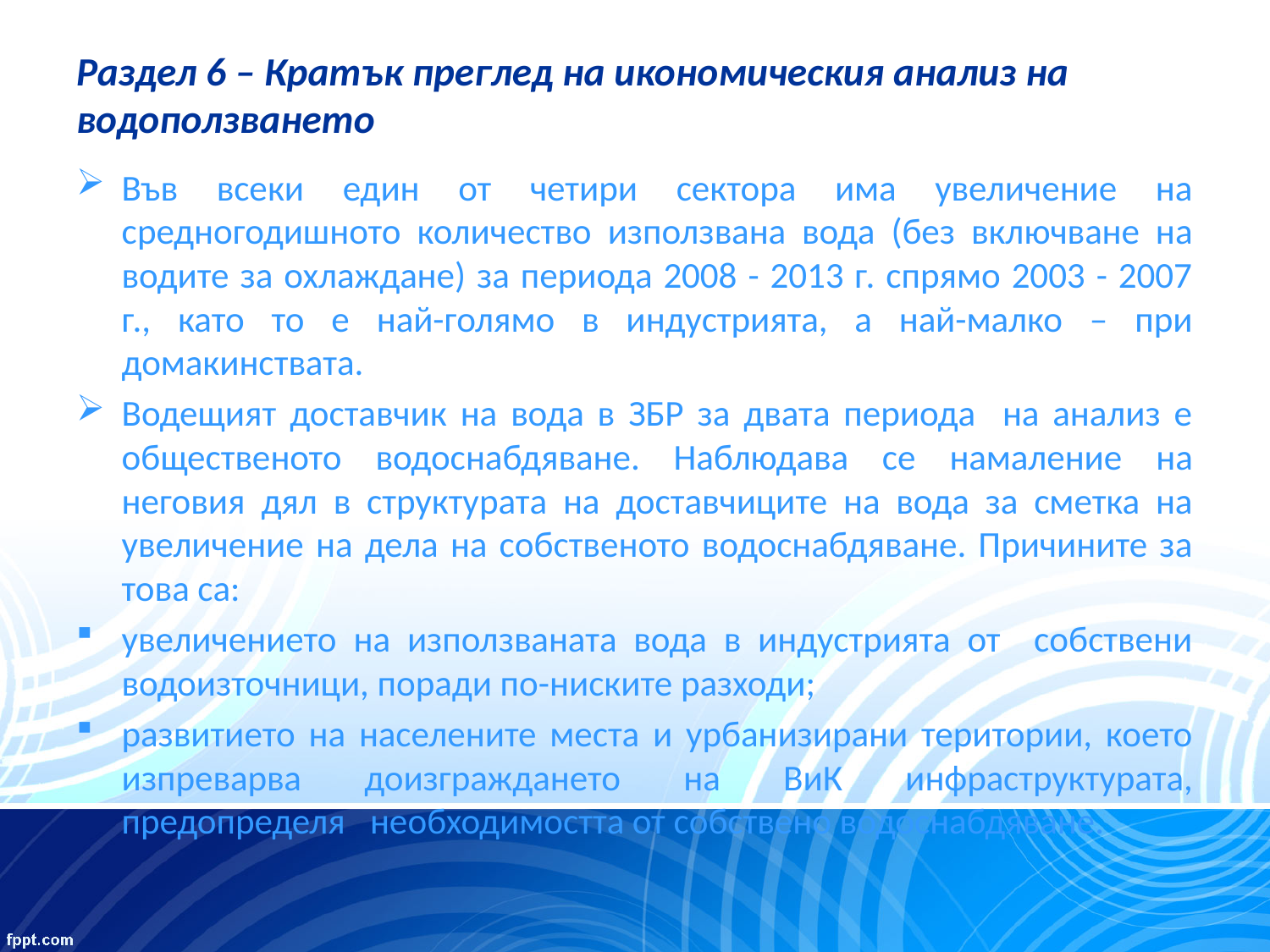

# Раздел 6 – Кратък преглед на икономическия анализ на водоползването
Във всеки един от четири сектора има увеличение на средногодишното количество използвана вода (без включване на водите за охлаждане) за периода 2008 - 2013 г. спрямо 2003 - 2007 г., като то е най-голямо в индустрията, а най-малко – при домакинствата.
Водещият доставчик на вода в ЗБР за двата периода  на анализ е общественото водоснабдяване. Наблюдава се намаление на неговия дял в структурата на доставчиците на вода за сметка на увеличение на дела на собственото водоснабдяване. Причините за това са:
увеличението на използваната вода в индустрията от  собствени водоизточници, поради по-ниските разходи;
развитието на населените места и урбанизирани територии, което изпреварва доизграждането на ВиК инфраструктурата, предопределя   необходимостта от собствено водоснабдяване.